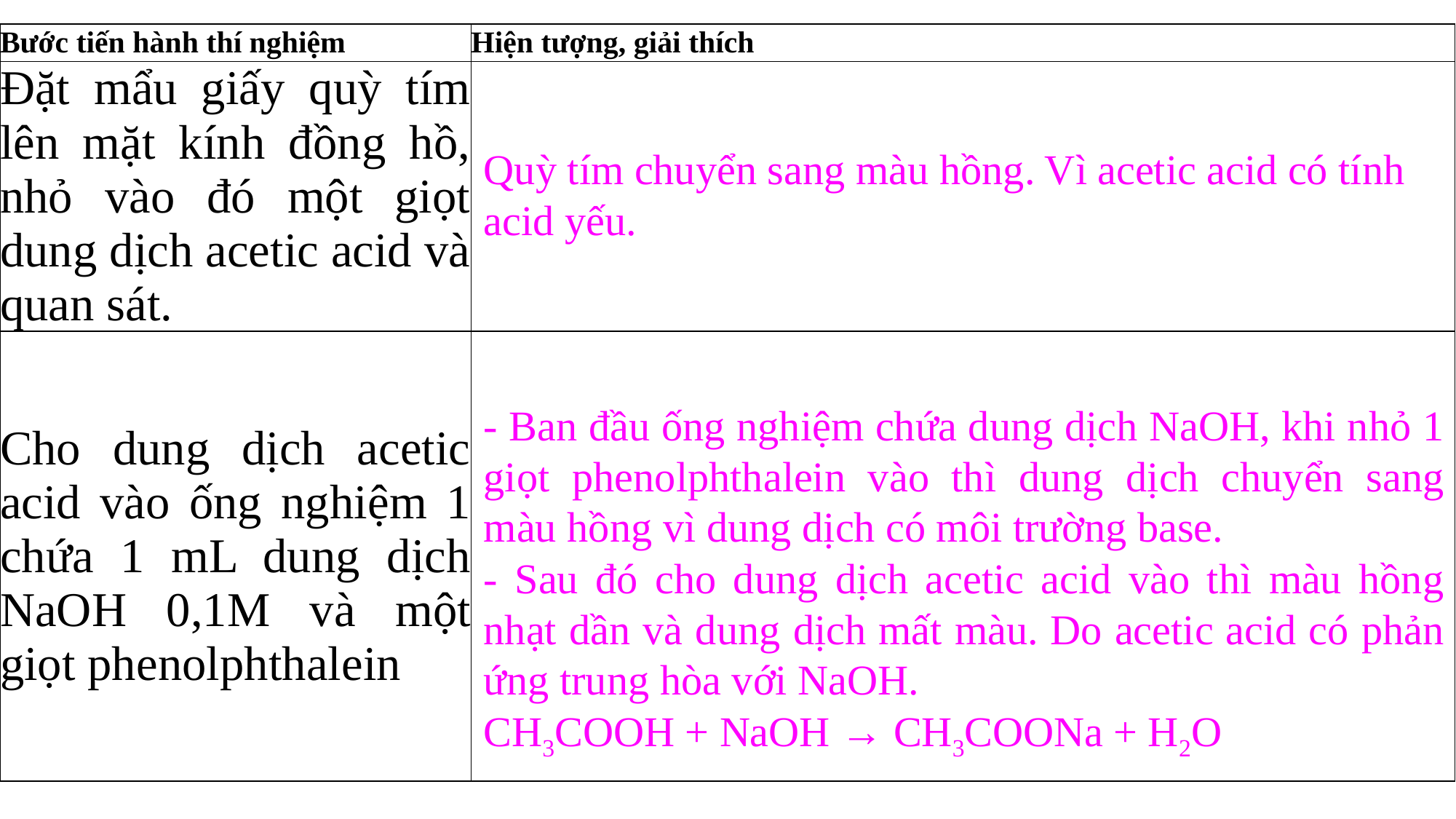

| Bước tiến hành thí nghiệm | Hiện tượng, giải thích |
| --- | --- |
| Đặt mẩu giấy quỳ tím lên mặt kính đồng hồ, nhỏ vào đó một giọt dung dịch acetic acid và quan sát. |  |
| Cho dung dịch acetic acid vào ống nghiệm 1 chứa 1 mL dung dịch NaOH 0,1M và một giọt phenolphthalein |  |
Quỳ tím chuyển sang màu hồng. Vì acetic acid có tính acid yếu.
- Ban đầu ống nghiệm chứa dung dịch NaOH, khi nhỏ 1 giọt phenolphthalein vào thì dung dịch chuyển sang màu hồng vì dung dịch có môi trường base.
- Sau đó cho dung dịch acetic acid vào thì màu hồng nhạt dần và dung dịch mất màu. Do acetic acid có phản ứng trung hòa với NaOH.
CH3COOH + NaOH → CH3COONa + H2O